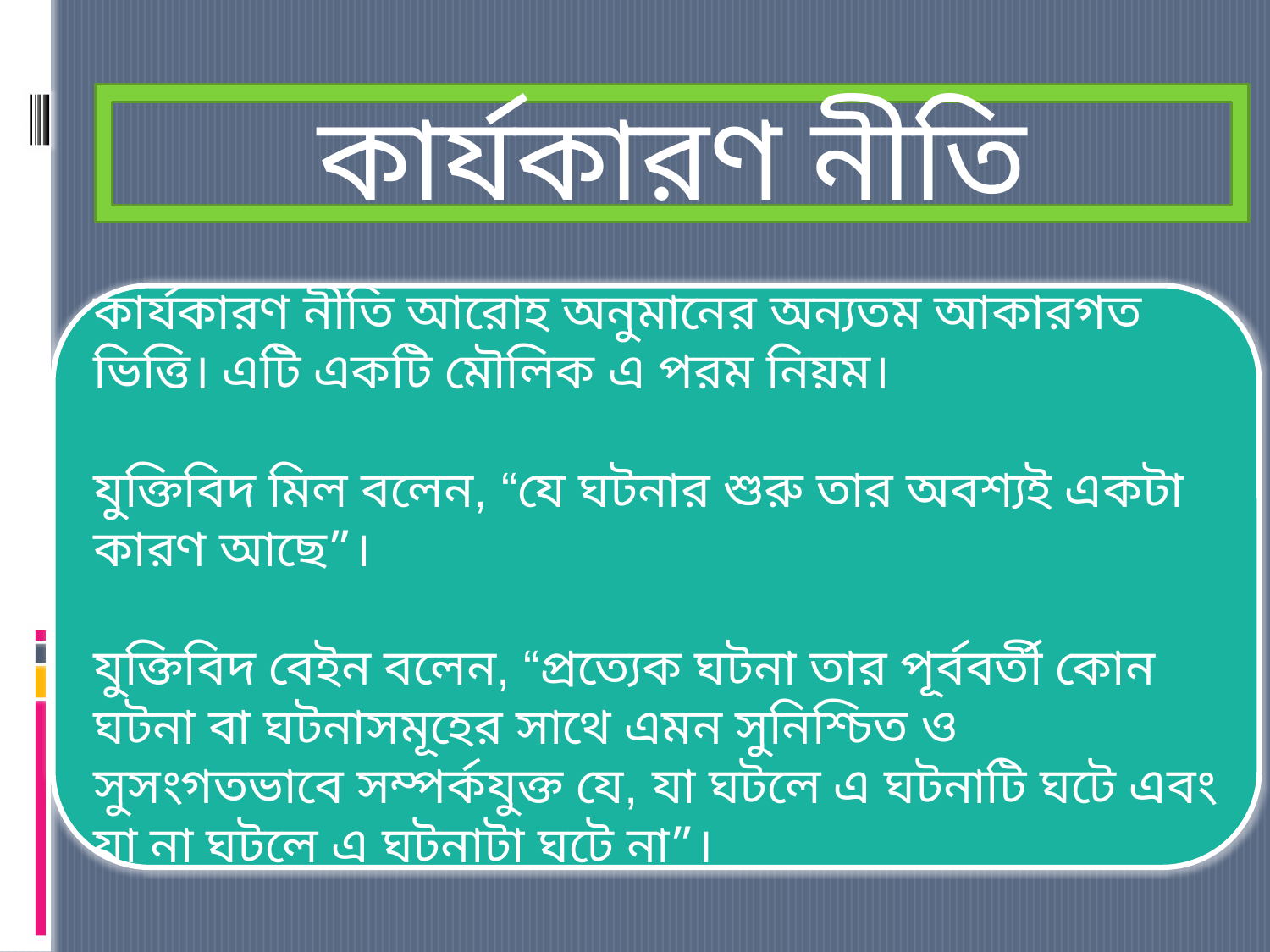

কার্যকারণ নীতি
কার্যকারণ নীতি আরোহ অনুমানের অন্যতম আকারগত ভিত্তি। এটি একটি মৌলিক এ পরম নিয়ম।

যুক্তিবিদ মিল বলেন, “যে ঘটনার শুরু তার অবশ্যই একটা কারণ আছে”।

যুক্তিবিদ বেইন বলেন, “প্রত্যেক ঘটনা তার পূর্ববর্তী কোন ঘটনা বা ঘটনাসমূহের সাথে এমন সুনিশ্চিত ও সুসংগতভাবে সম্পর্কযুক্ত যে, যা ঘটলে এ ঘটনাটি ঘটে এবং যা না ঘটলে এ ঘটনাটা ঘটে না”।